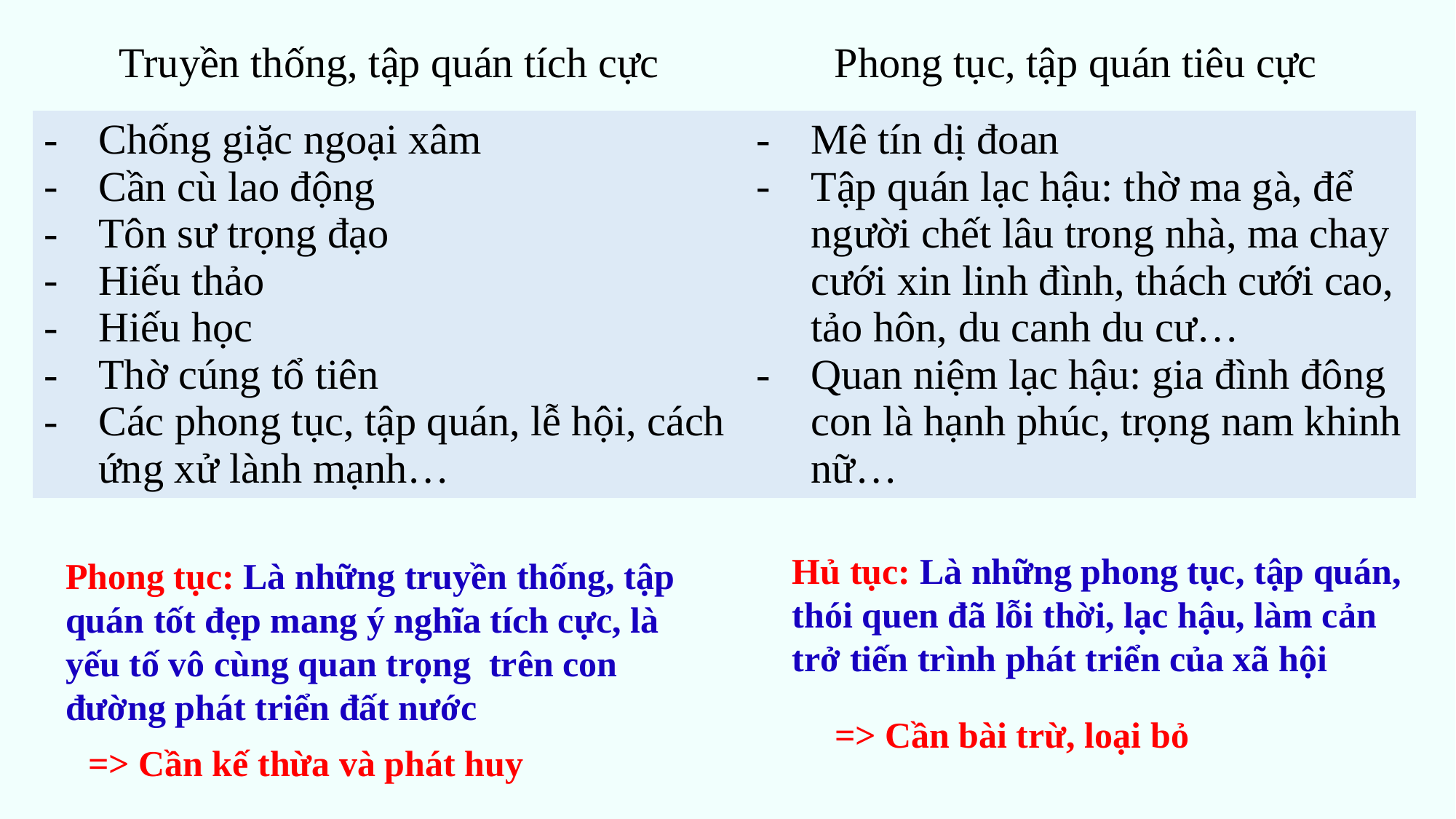

| Truyền thống, tập quán tích cực | Phong tục, tập quán tiêu cực |
| --- | --- |
| Chống giặc ngoại xâm Cần cù lao động Tôn sư trọng đạo Hiếu thảo Hiếu học Thờ cúng tổ tiên Các phong tục, tập quán, lễ hội, cách ứng xử lành mạnh… | Mê tín dị đoan Tập quán lạc hậu: thờ ma gà, để người chết lâu trong nhà, ma chay cưới xin linh đình, thách cưới cao, tảo hôn, du canh du cư… Quan niệm lạc hậu: gia đình đông con là hạnh phúc, trọng nam khinh nữ… |
Hủ tục: Là những phong tục, tập quán, thói quen đã lỗi thời, lạc hậu, làm cản trở tiến trình phát triển của xã hội
Phong tục: Là những truyền thống, tập quán tốt đẹp mang ý nghĩa tích cực, là yếu tố vô cùng quan trọng  trên con đường phát triển đất nước
=> Cần bài trừ, loại bỏ
=> Cần kế thừa và phát huy